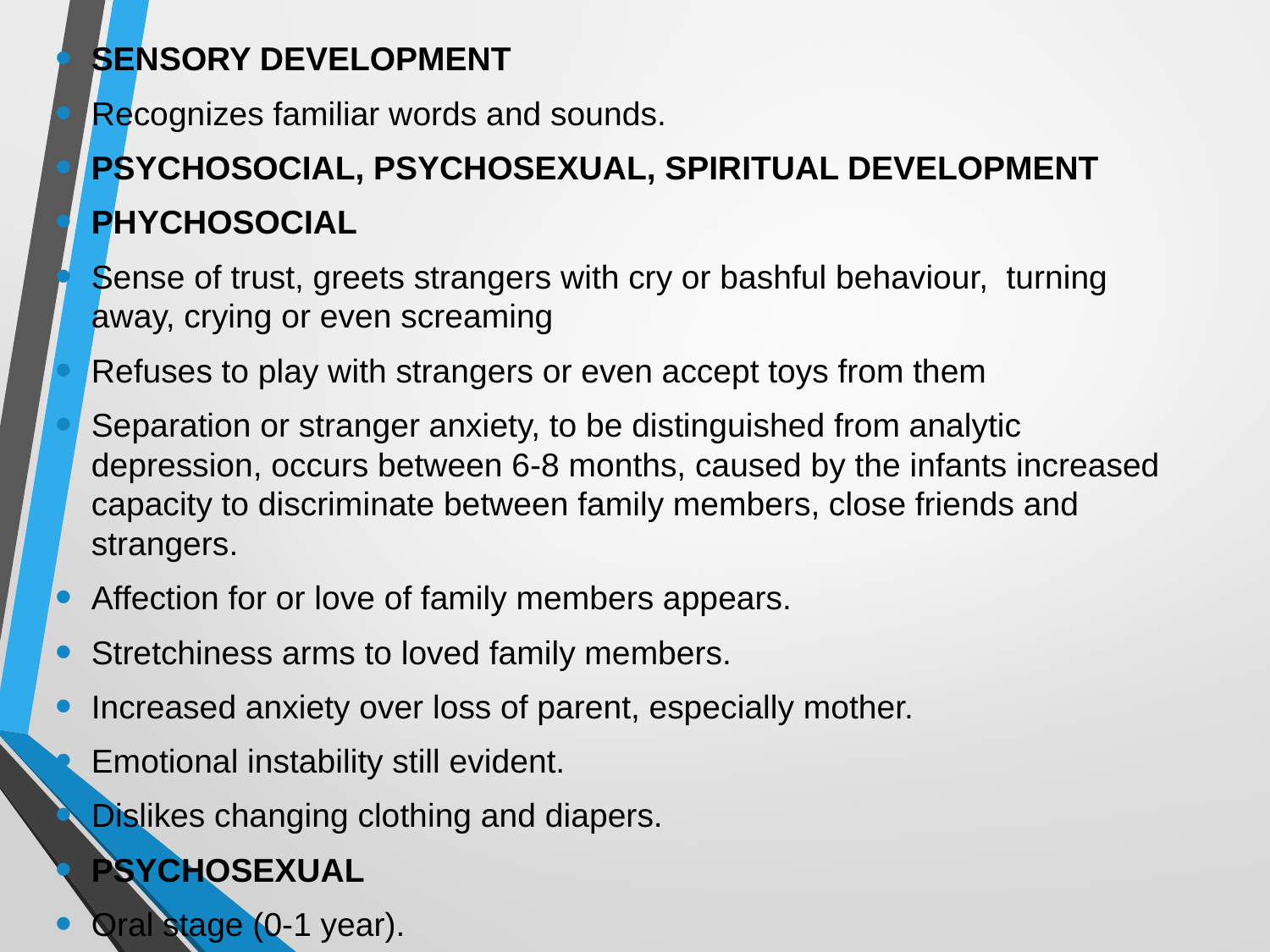

SENSORY DEVELOPMENT
Recognizes familiar words and sounds.
PSYCHOSOCIAL, PSYCHOSEXUAL, SPIRITUAL DEVELOPMENT
PHYCHOSOCIAL
Sense of trust, greets strangers with cry or bashful behaviour,  turning away, crying or even screaming
Refuses to play with strangers or even accept toys from them
Separation or stranger anxiety, to be distinguished from analytic depression, occurs between 6-8 months, caused by the infants increased capacity to discriminate between family members, close friends and strangers.
Affection for or love of family members appears.
Stretchiness arms to loved family members.
Increased anxiety over loss of parent, especially mother.
Emotional instability still evident.
Dislikes changing clothing and diapers.
PSYCHOSEXUAL
Oral stage (0-1 year).